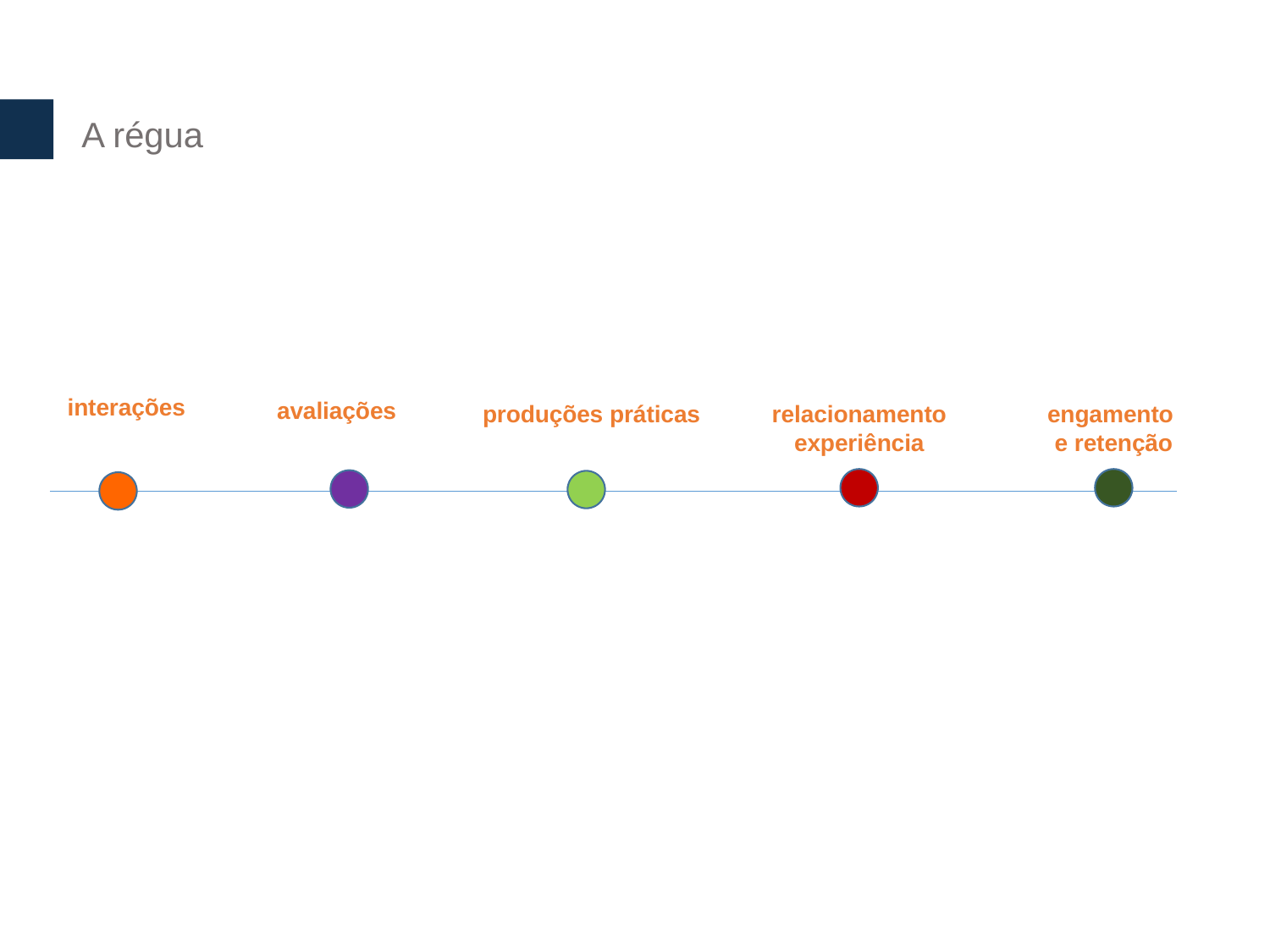

A régua

interações
avaliações
produções práticas
relacionamento
experiência
engamento
e retenção